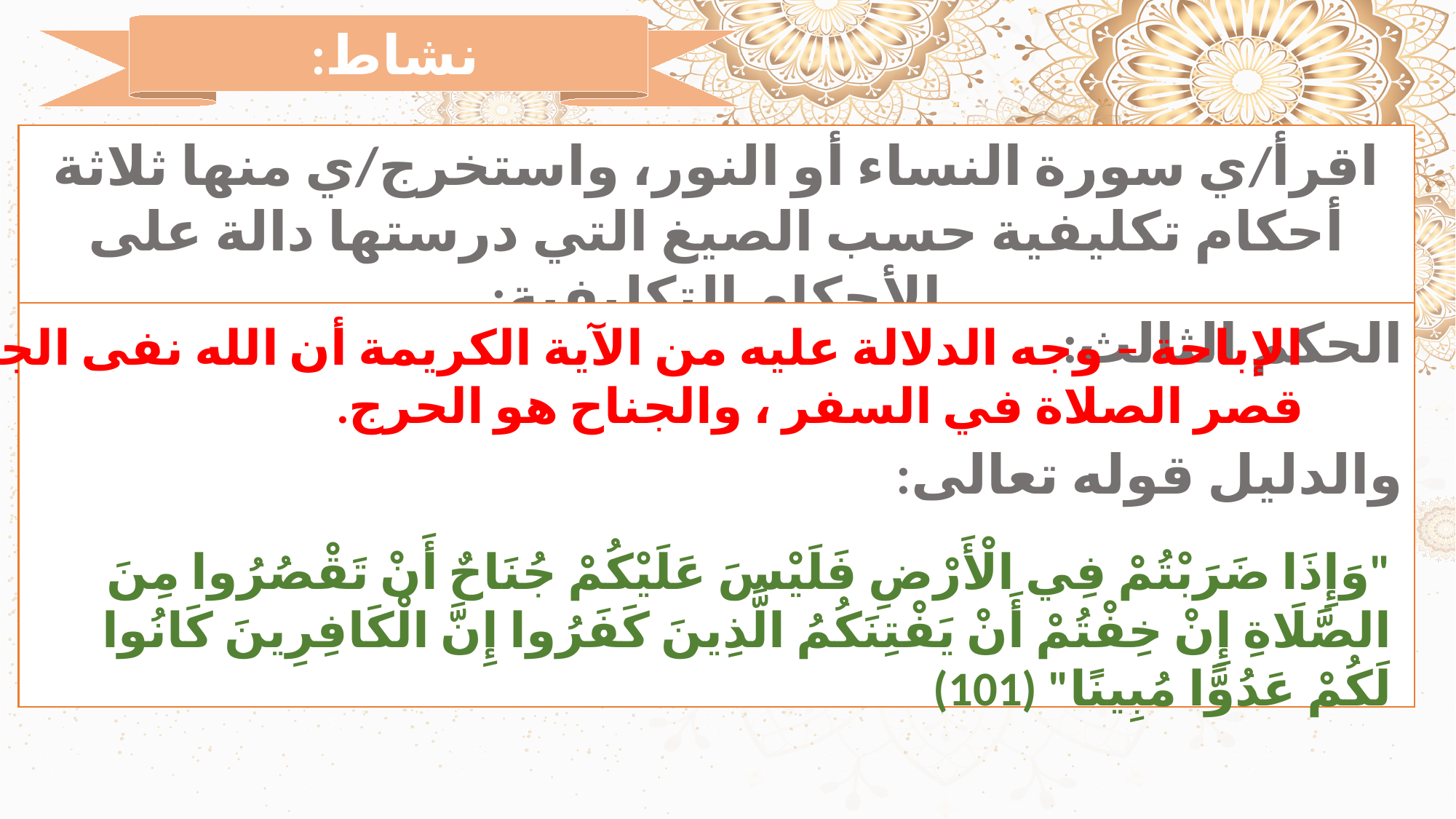

نشاط:
اقرأ/ي سورة النساء أو النور، واستخرج/ي منها ثلاثة أحكام تكليفية حسب الصيغ التي درستها دالة على الأحكام التكليفية:
الحكم الثالث:

والدليل قوله تعالى:

الإباحة – وجه الدلالة عليه من الآية الكريمة أن الله نفى الجناح عن
قصر الصلاة في السفر ، والجناح هو الحرج.
"وَإِذَا ضَرَبْتُمْ فِي الْأَرْضِ فَلَيْسَ عَلَيْكُمْ جُنَاحٌ أَنْ تَقْصُرُوا مِنَ الصَّلَاةِ إِنْ خِفْتُمْ أَنْ يَفْتِنَكُمُ الَّذِينَ كَفَرُوا إِنَّ الْكَافِرِينَ كَانُوا لَكُمْ عَدُوًّا مُبِينًا" (101)